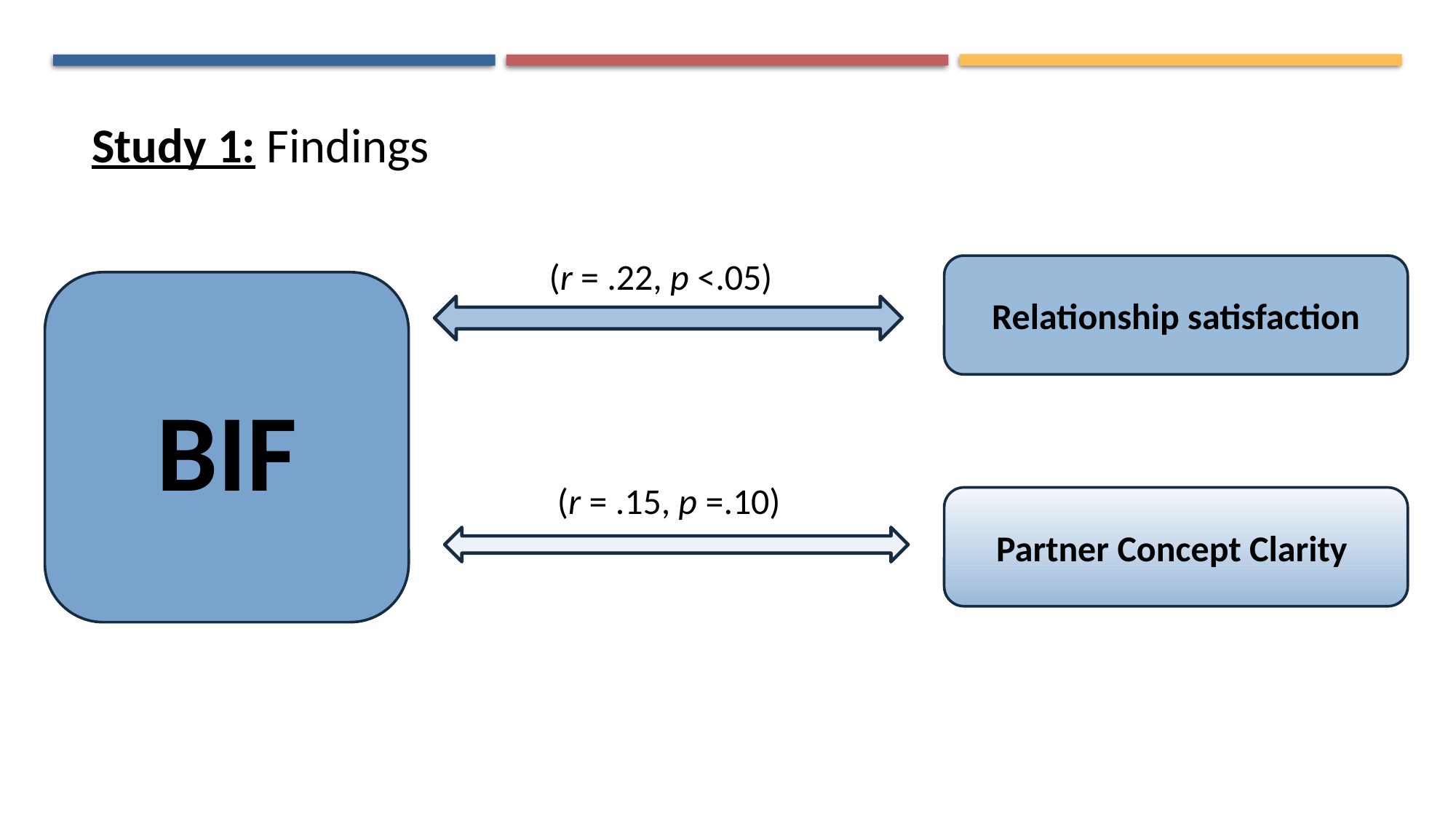

Study 1: Findings
(r = .22, p <.05)
Relationship satisfaction
BIF

 (r = .15, p =.10)
Partner Concept Clarity